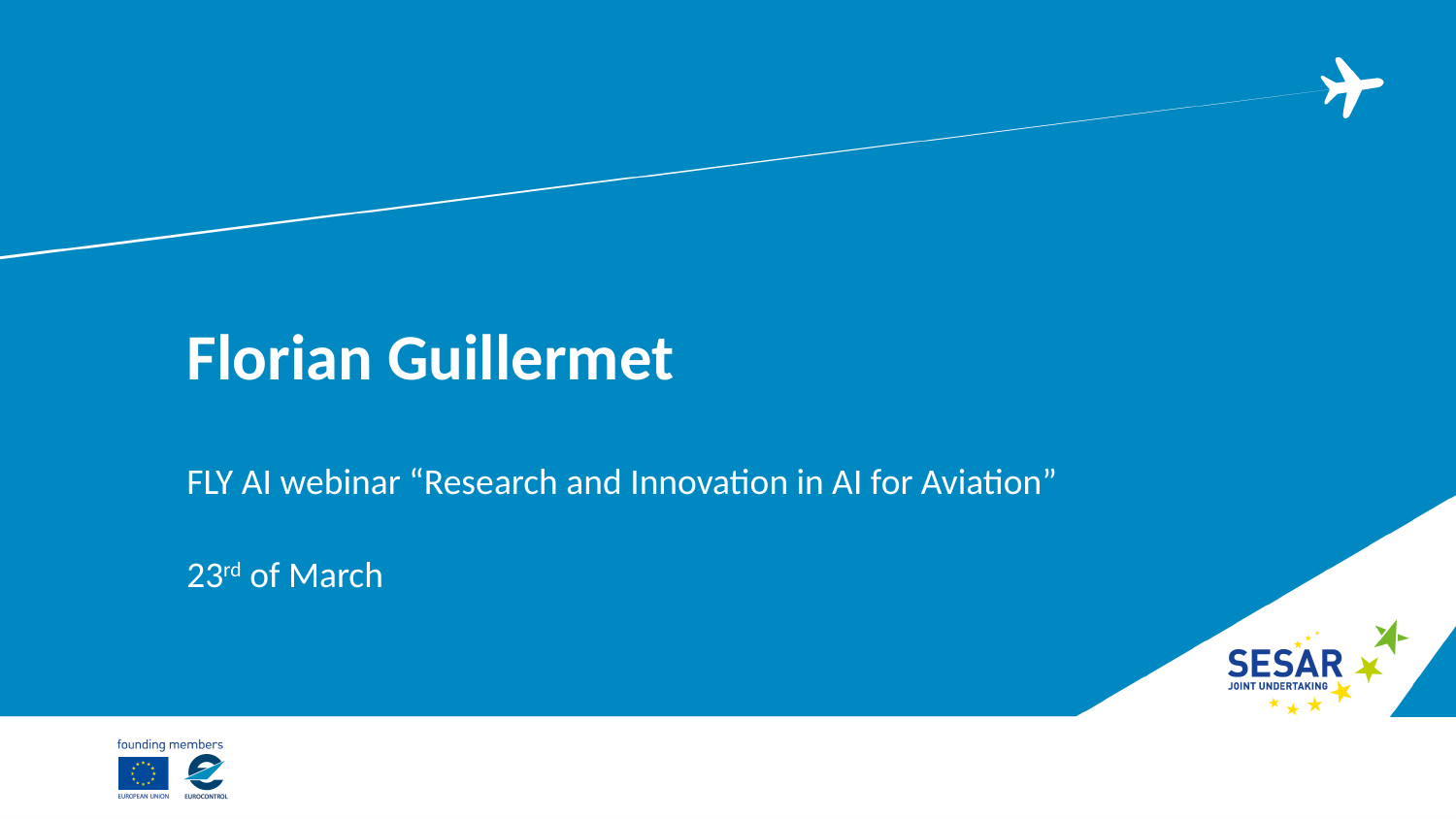

# Florian Guillermet
FLY AI webinar “Research and Innovation in AI for Aviation”
23rd of March